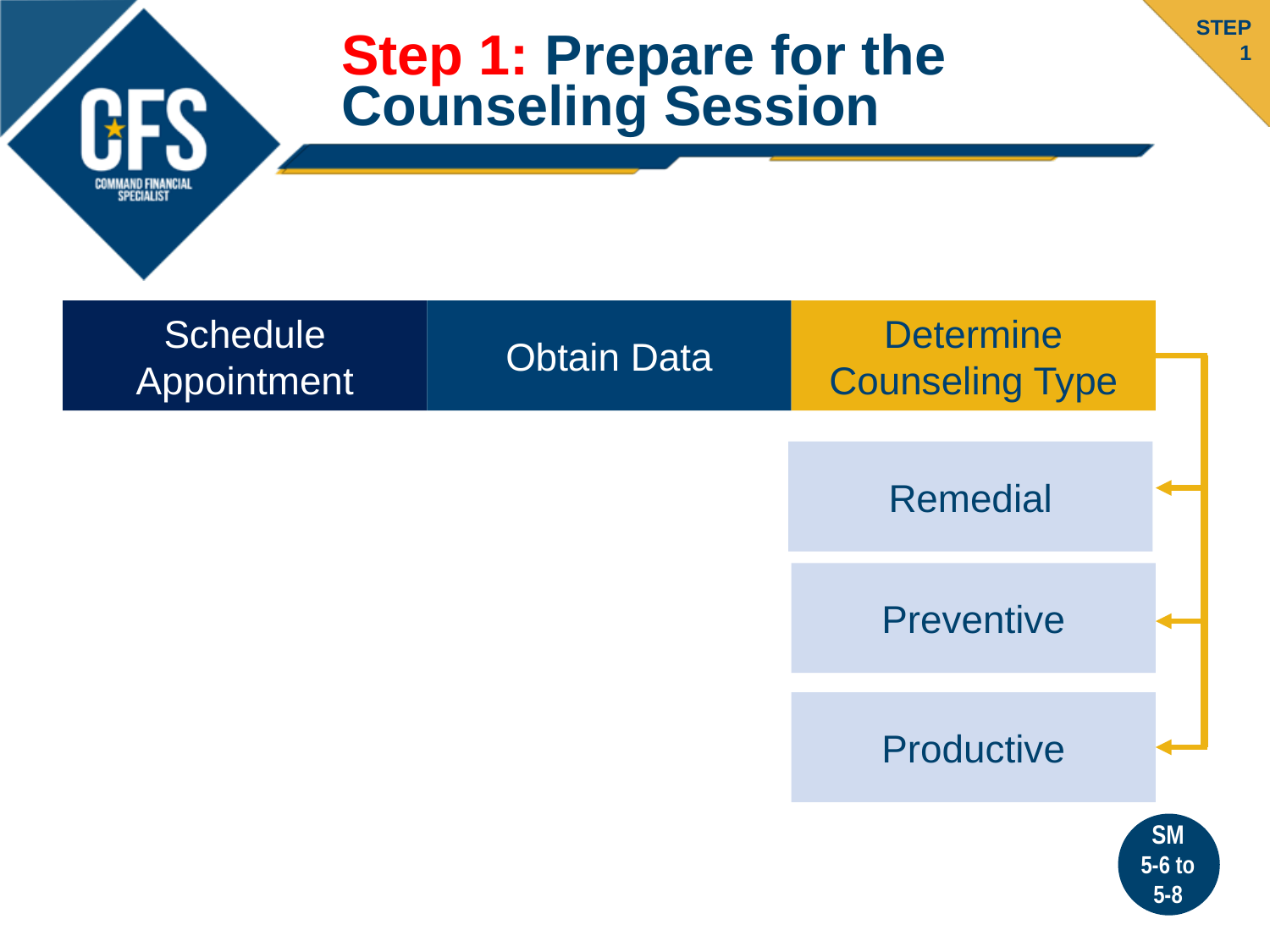

STEP
1
# Step 1: Prepare for the Counseling Session
Schedule Appointment
Obtain Data
Determine
Counseling Type
Remedial
Preventive
Productive
SM
5-6 to
5-8